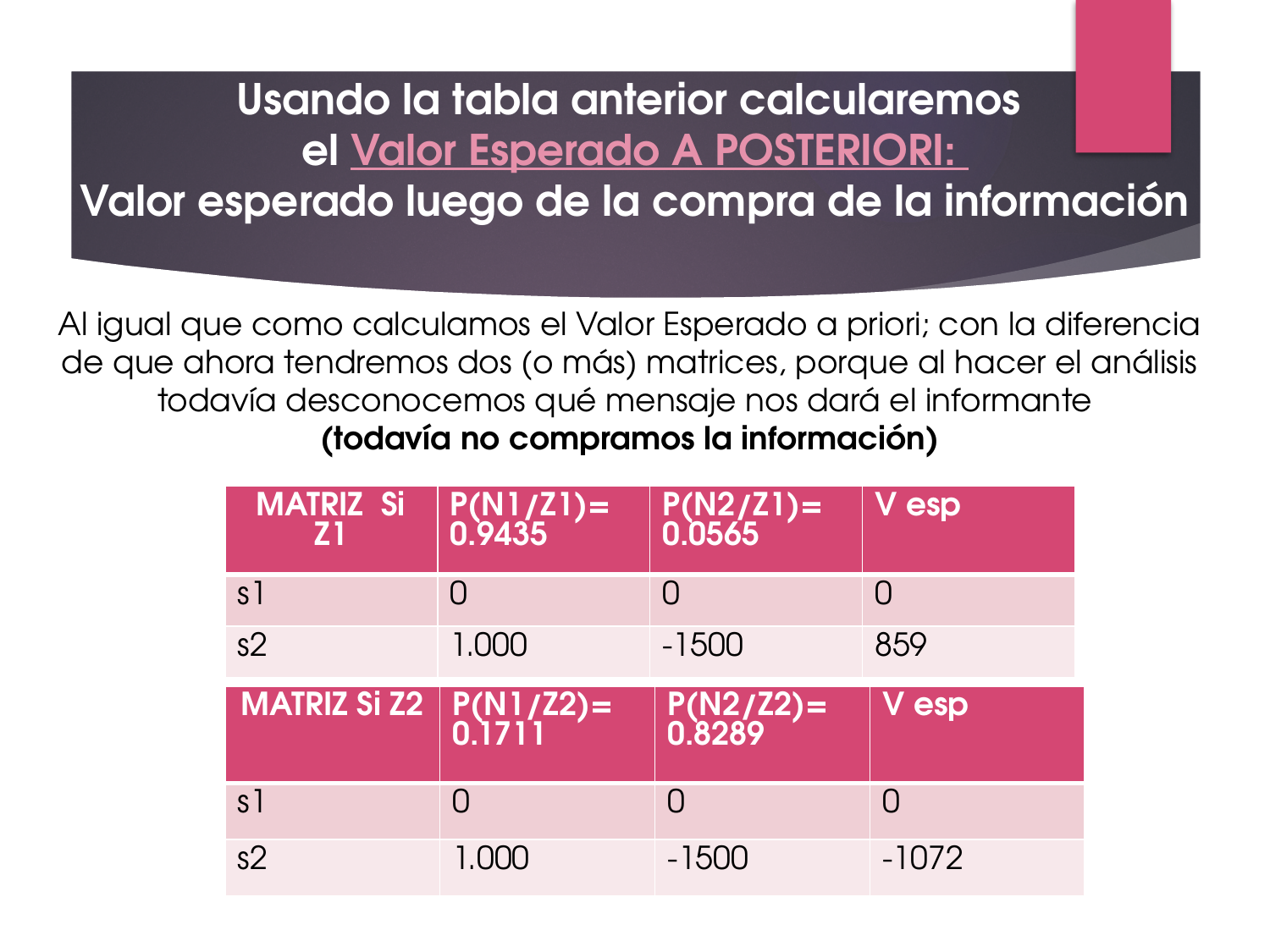

# Usando la tabla anterior calcularemos el Valor Esperado A POSTERIORI: Valor esperado luego de la compra de la información
Al igual que como calculamos el Valor Esperado a priori; con la diferencia de que ahora tendremos dos (o más) matrices, porque al hacer el análisis todavía desconocemos qué mensaje nos dará el informante
(todavía no compramos la información)
| MATRIZ Si Z1 | P(N1/Z1)= 0.9435 | P(N2/Z1)= 0.0565 | V esp |
| --- | --- | --- | --- |
| s1 | 0 | 0 | 0 |
| s2 | 1.000 | -1500 | 859 |
| Z1 | P(N1/Z1) | P(N2/Z1) | V esp |
| --- | --- | --- | --- |
| s1 |  |  |  |
| s2 |  |  |  |
| MATRIZ Si Z2 | P(N1/Z2)= 0.1711 | P(N2/Z2)= 0.8289 | V esp |
| --- | --- | --- | --- |
| s1 | 0 | 0 | 0 |
| s2 | 1.000 | -1500 | -1072 |
| Z2 | P(N1/Z2) | P(N2/Z2) | V esp |
| --- | --- | --- | --- |
| s1 |  |  |  |
| s2 |  |  |  |